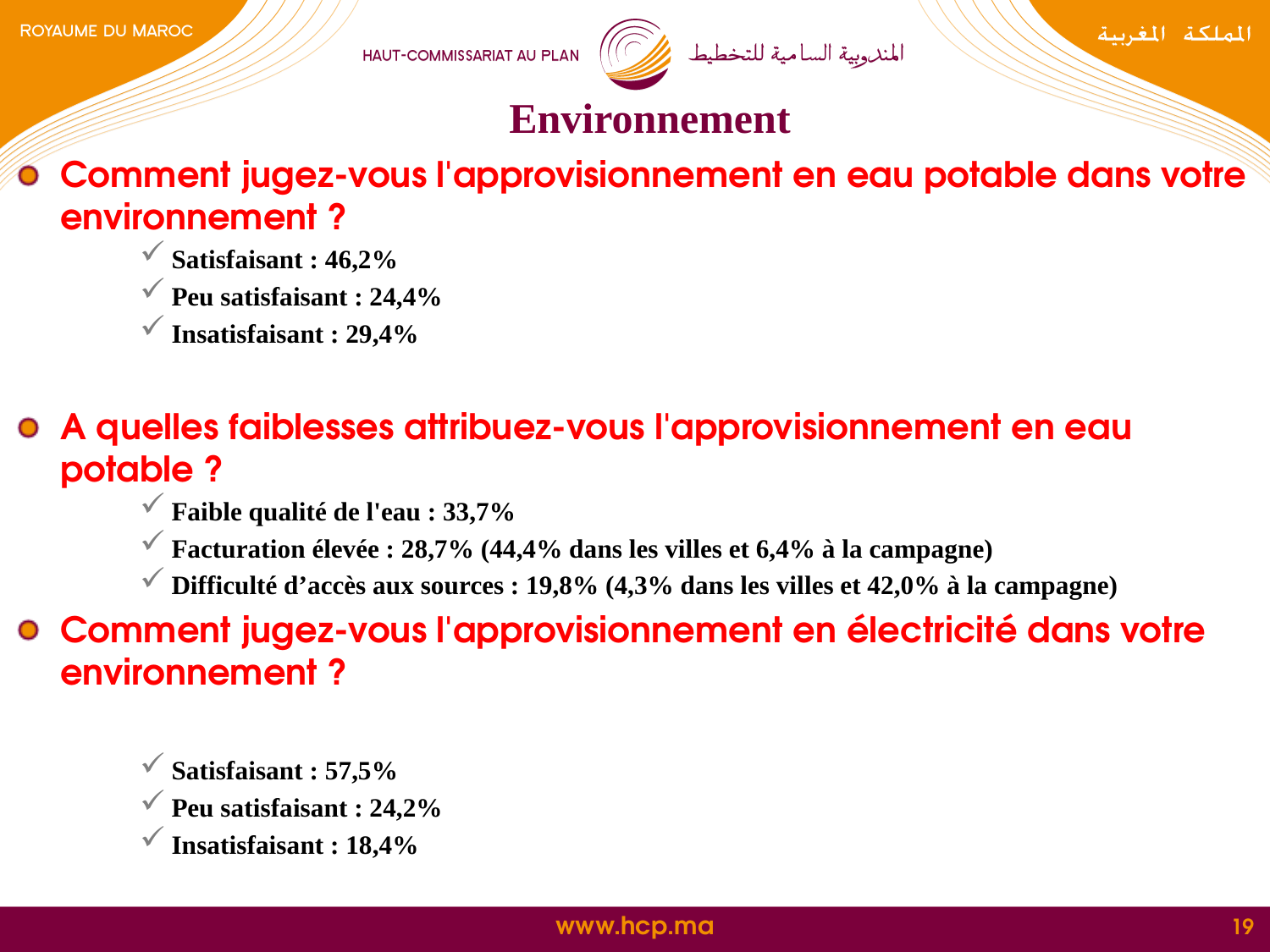

# Environnement
Comment jugez-vous l'approvisionnement en eau potable dans votre environnement ?
Satisfaisant : 46,2%
Peu satisfaisant : 24,4%
Insatisfaisant : 29,4%

A quelles faiblesses attribuez-vous l'approvisionnement en eau potable ?
Faible qualité de l'eau : 33,7%
Facturation élevée : 28,7% (44,4% dans les villes et 6,4% à la campagne)
Difficulté d’accès aux sources : 19,8% (4,3% dans les villes et 42,0% à la campagne)
Comment jugez-vous l'approvisionnement en électricité dans votre environnement ?

Satisfaisant : 57,5%
Peu satisfaisant : 24,2%
Insatisfaisant : 18,4%

19